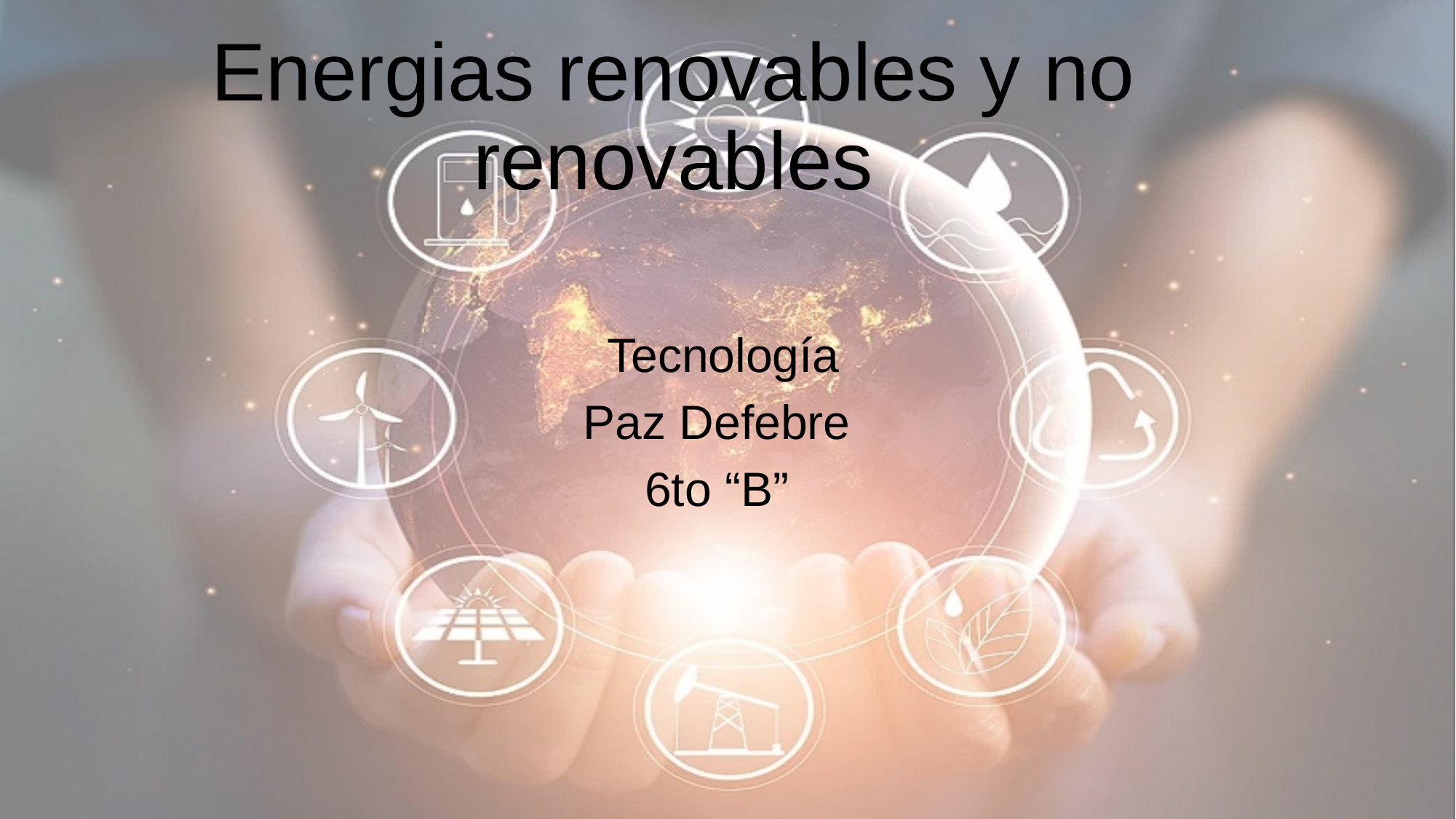

# Energias renovables y no renovables
 Tecnología
Paz Defebre
6to “B”